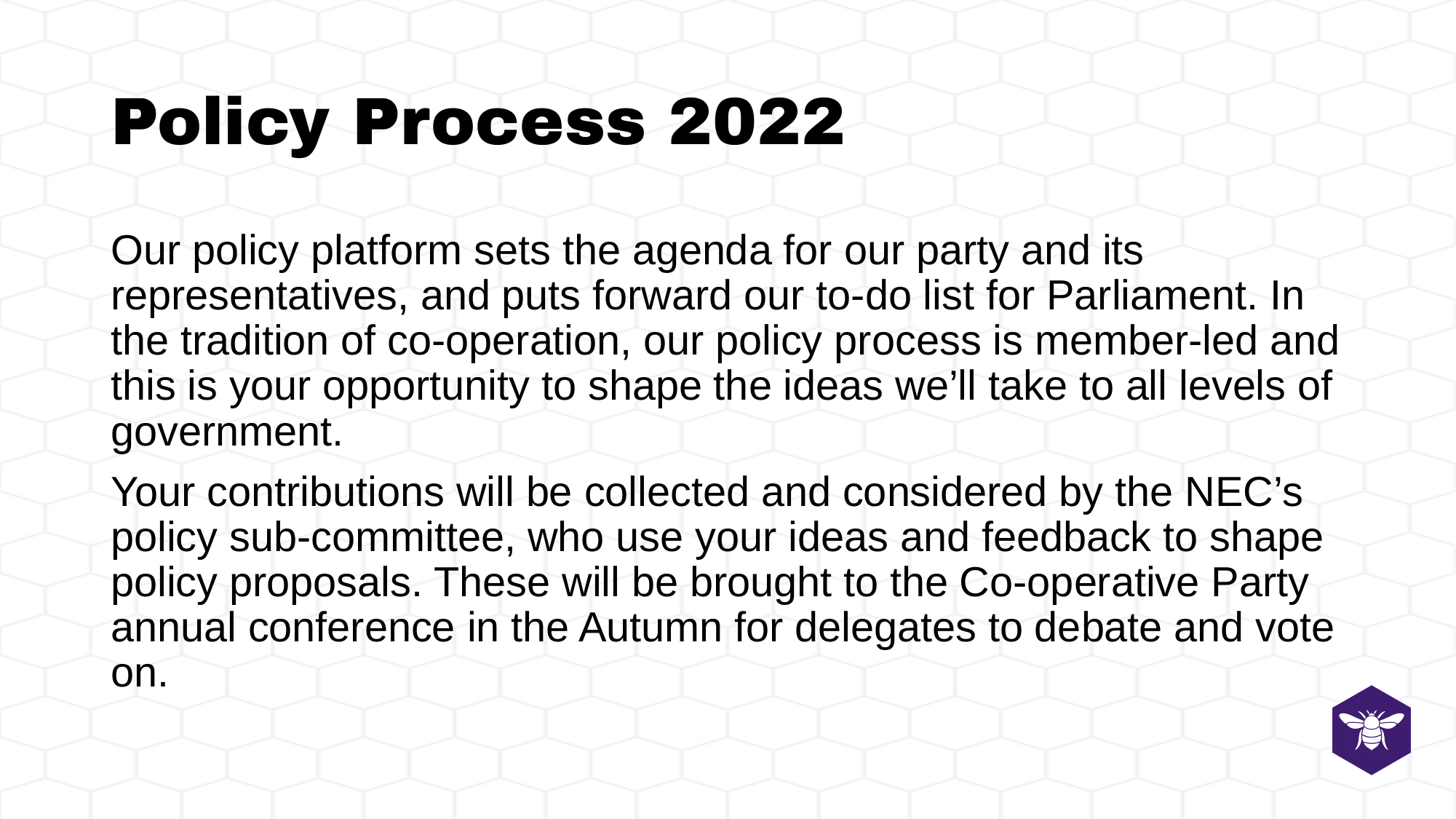

# Policy Process 2022
Our policy platform sets the agenda for our party and its representatives, and puts forward our to-do list for Parliament. In the tradition of co-operation, our policy process is member-led and this is your opportunity to shape the ideas we’ll take to all levels of government.
Your contributions will be collected and considered by the NEC’s policy sub-committee, who use your ideas and feedback to shape policy proposals. These will be brought to the Co-operative Party annual conference in the Autumn for delegates to debate and vote on.